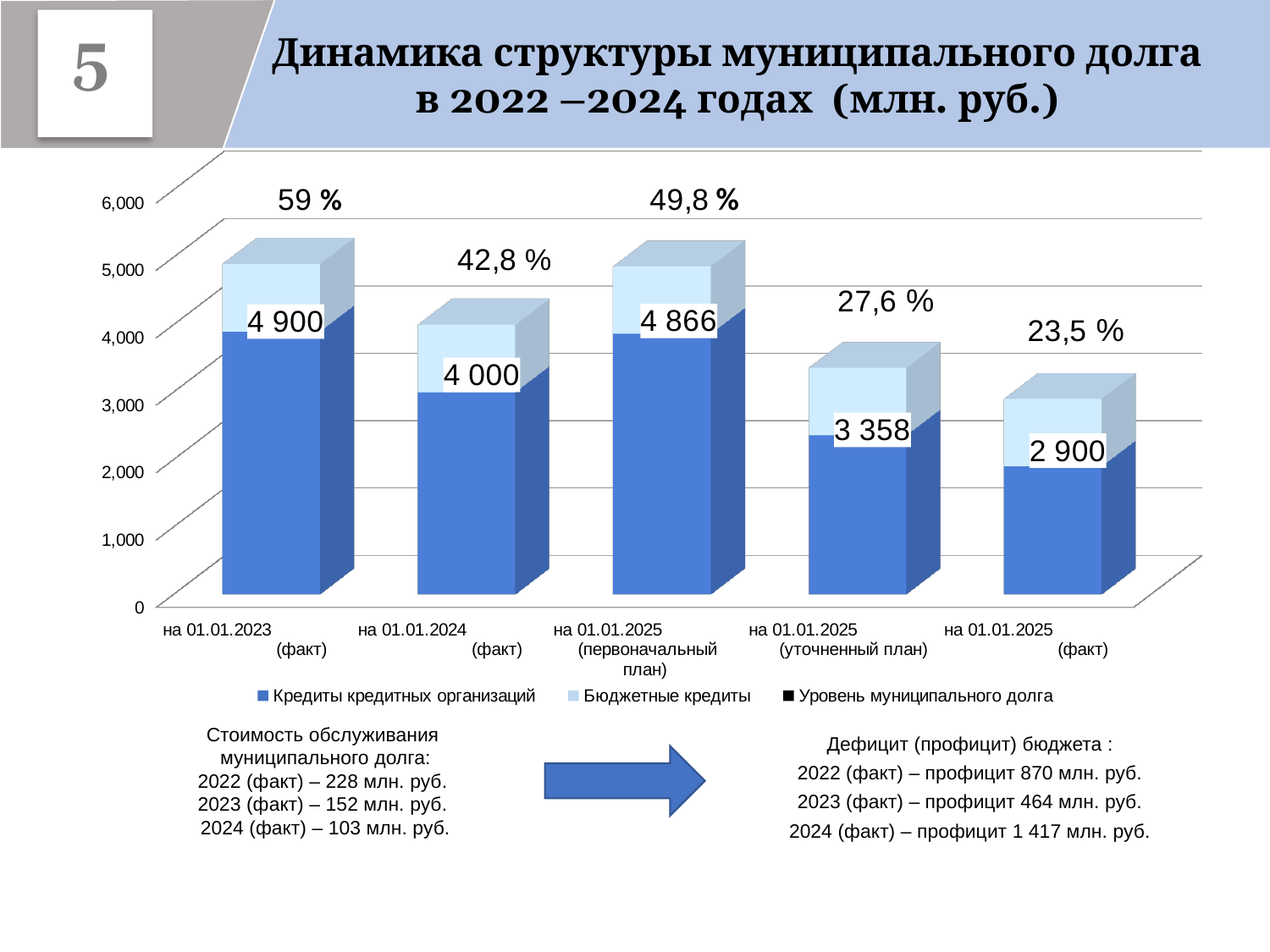

Динамика структуры муниципального долга
в 2022 –2024 годах  (млн. руб.)

5

[unsupported chart]

Стоимость обслуживания
муниципального долга:
2022 (факт) – 228 млн. руб.
2023 (факт) – 152 млн. руб.
2024 (факт) – 103 млн. руб.
Дефицит (профицит) бюджета :
2022 (факт) – профицит 870 млн. руб.
2023 (факт) – профицит 464 млн. руб.
2024 (факт) – профицит 1 417 млн. руб.